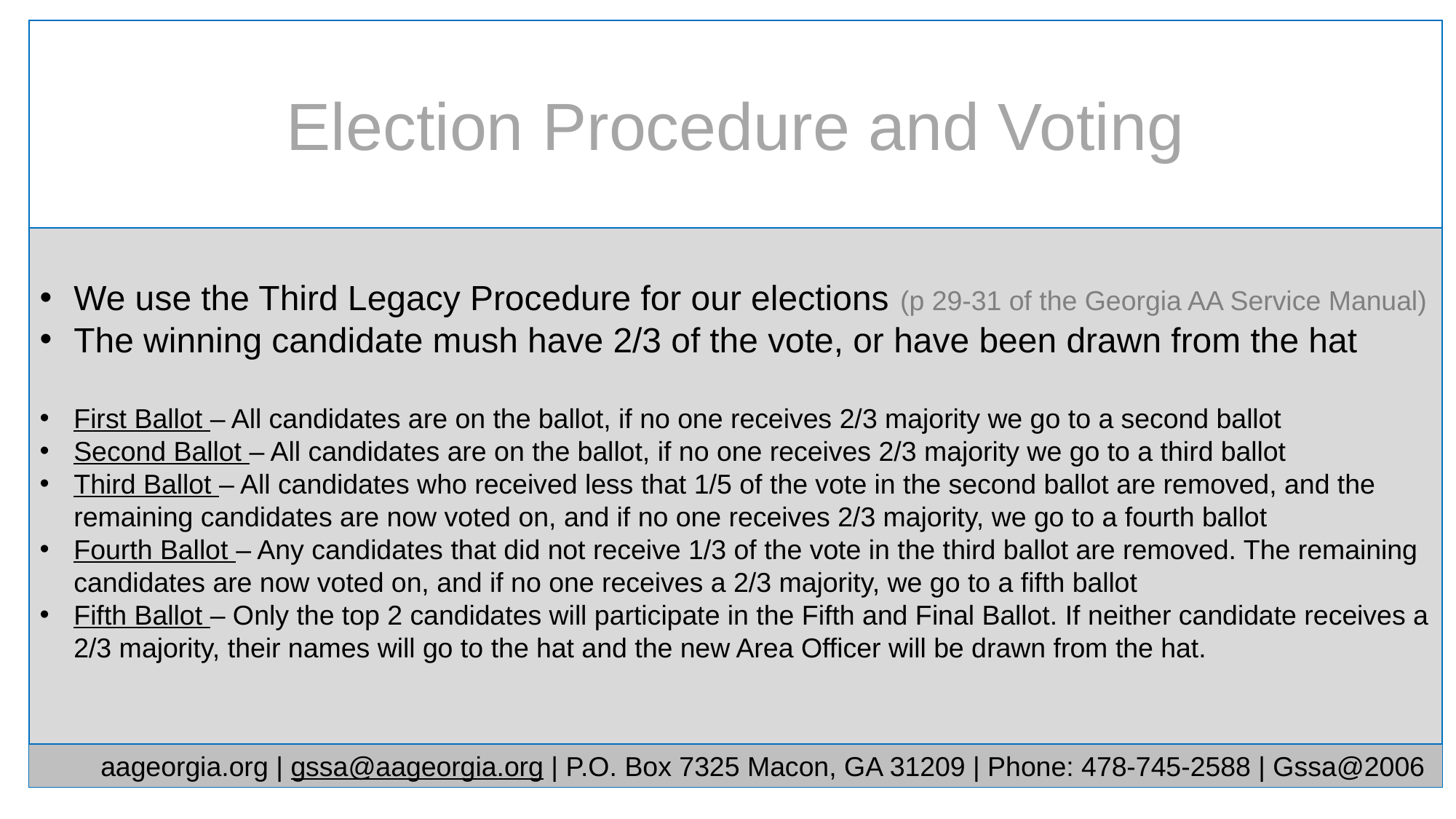

Election Procedure and Voting
We use the Third Legacy Procedure for our elections (p 29-31 of the Georgia AA Service Manual)
The winning candidate mush have 2/3 of the vote, or have been drawn from the hat

First Ballot – All candidates are on the ballot, if no one receives 2/3 majority we go to a second ballot
Second Ballot – All candidates are on the ballot, if no one receives 2/3 majority we go to a third ballot
Third Ballot – All candidates who received less that 1/5 of the vote in the second ballot are removed, and the remaining candidates are now voted on, and if no one receives 2/3 majority, we go to a fourth ballot
Fourth Ballot – Any candidates that did not receive 1/3 of the vote in the third ballot are removed. The remaining candidates are now voted on, and if no one receives a 2/3 majority, we go to a fifth ballot
Fifth Ballot – Only the top 2 candidates will participate in the Fifth and Final Ballot. If neither candidate receives a 2/3 majority, their names will go to the hat and the new Area Officer will be drawn from the hat.

aageorgia.org | gssa@aageorgia.org | P.O. Box 7325 Macon, GA 31209 | Phone: 478-745-2588 | Gssa@2006